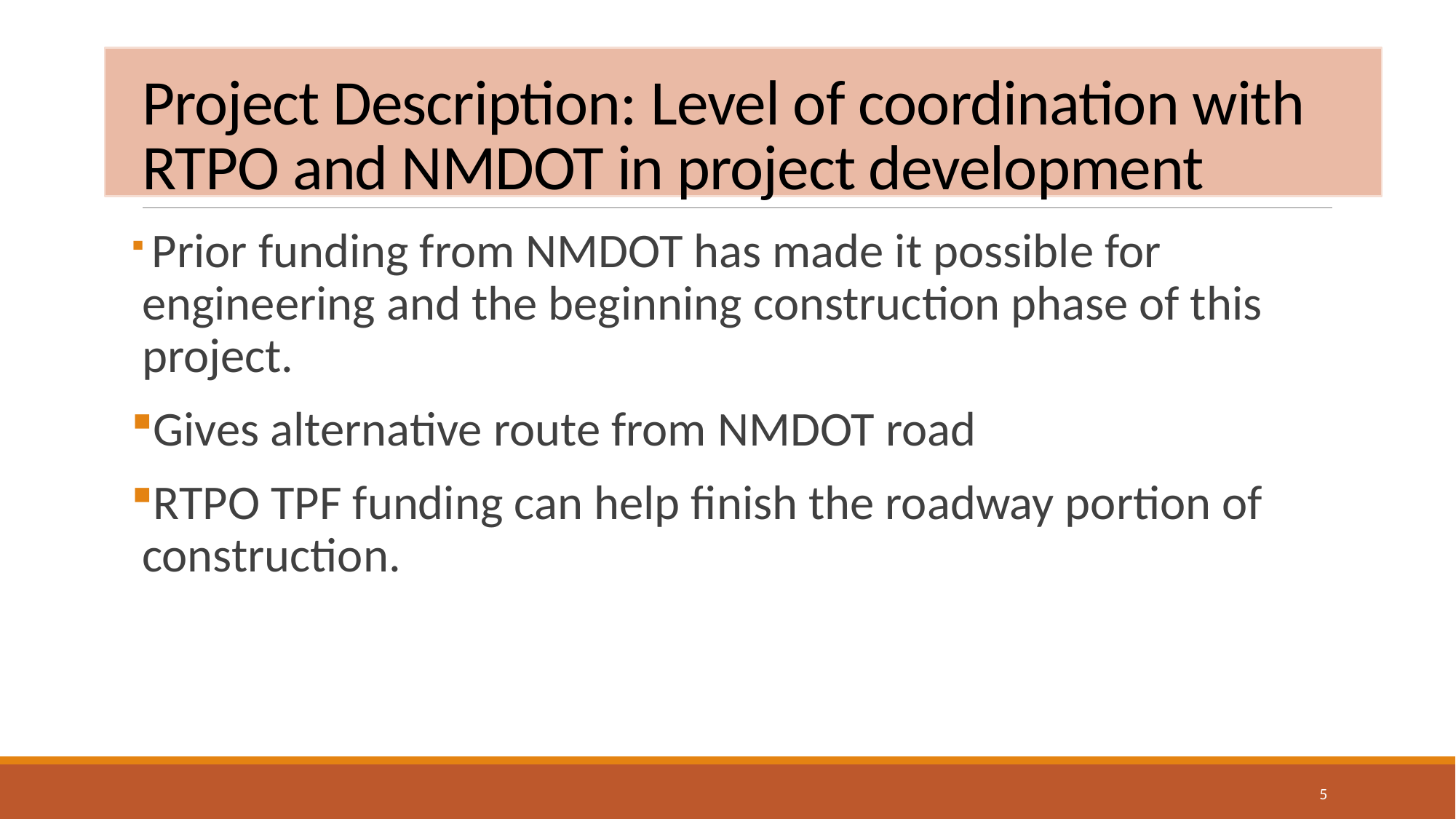

# Project Description: Level of coordination with RTPO and NMDOT in project development

 Prior funding from NMDOT has made it possible for engineering and the beginning construction phase of this project.
Gives alternative route from NMDOT road
RTPO TPF funding can help finish the roadway portion of construction.

5